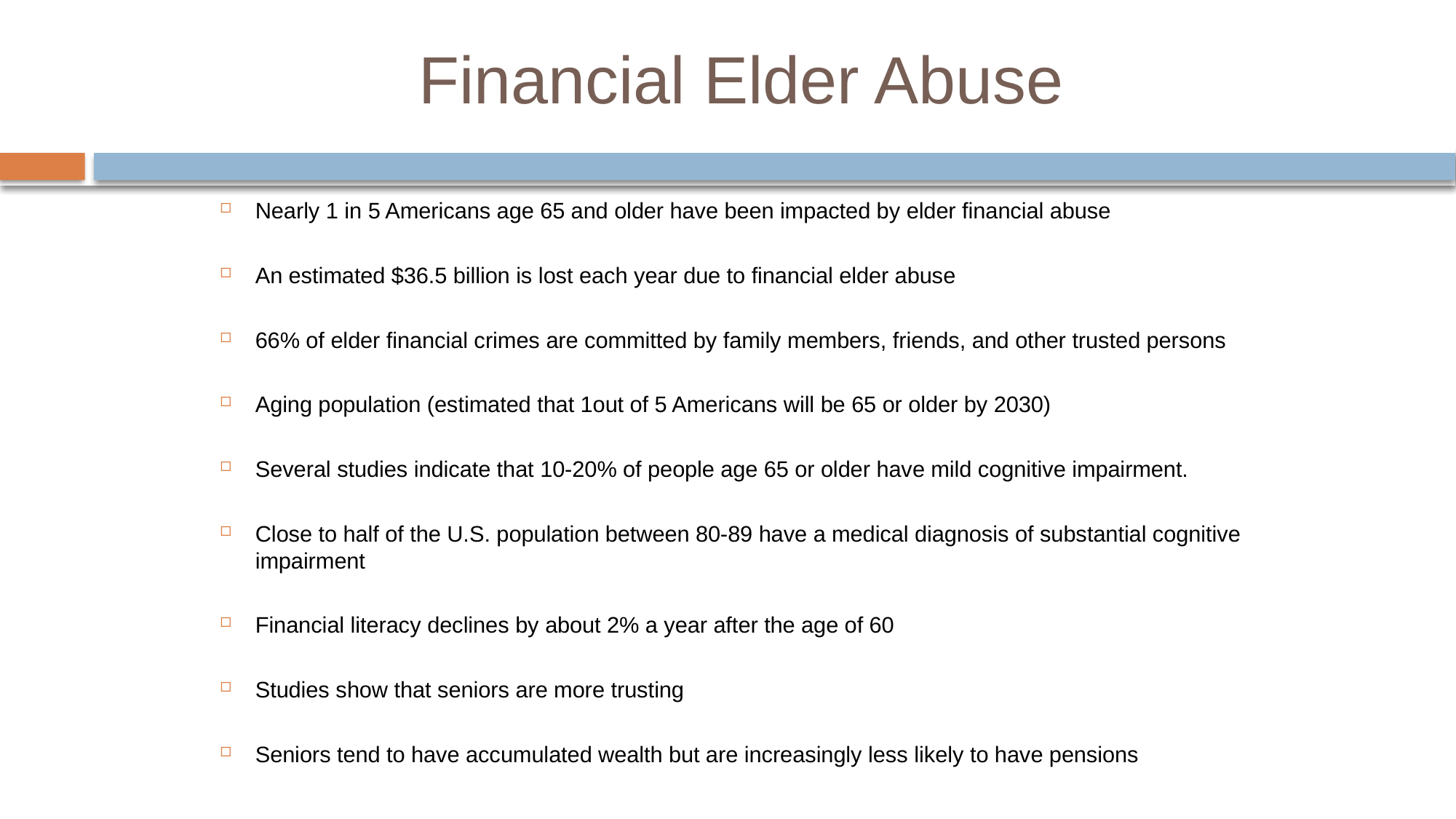

# Financial Elder Abuse
Nearly 1 in 5 Americans age 65 and older have been impacted by elder financial abuse

An estimated $36.5 billion is lost each year due to financial elder abuse

66% of elder financial crimes are committed by family members, friends, and other trusted persons

Aging population (estimated that 1out of 5 Americans will be 65 or older by 2030)

Several studies indicate that 10-20% of people age 65 or older have mild cognitive impairment.

Close to half of the U.S. population between 80-89 have a medical diagnosis of substantial cognitive impairment

Financial literacy declines by about 2% a year after the age of 60

Studies show that seniors are more trusting

Seniors tend to have accumulated wealth but are increasingly less likely to have pensions